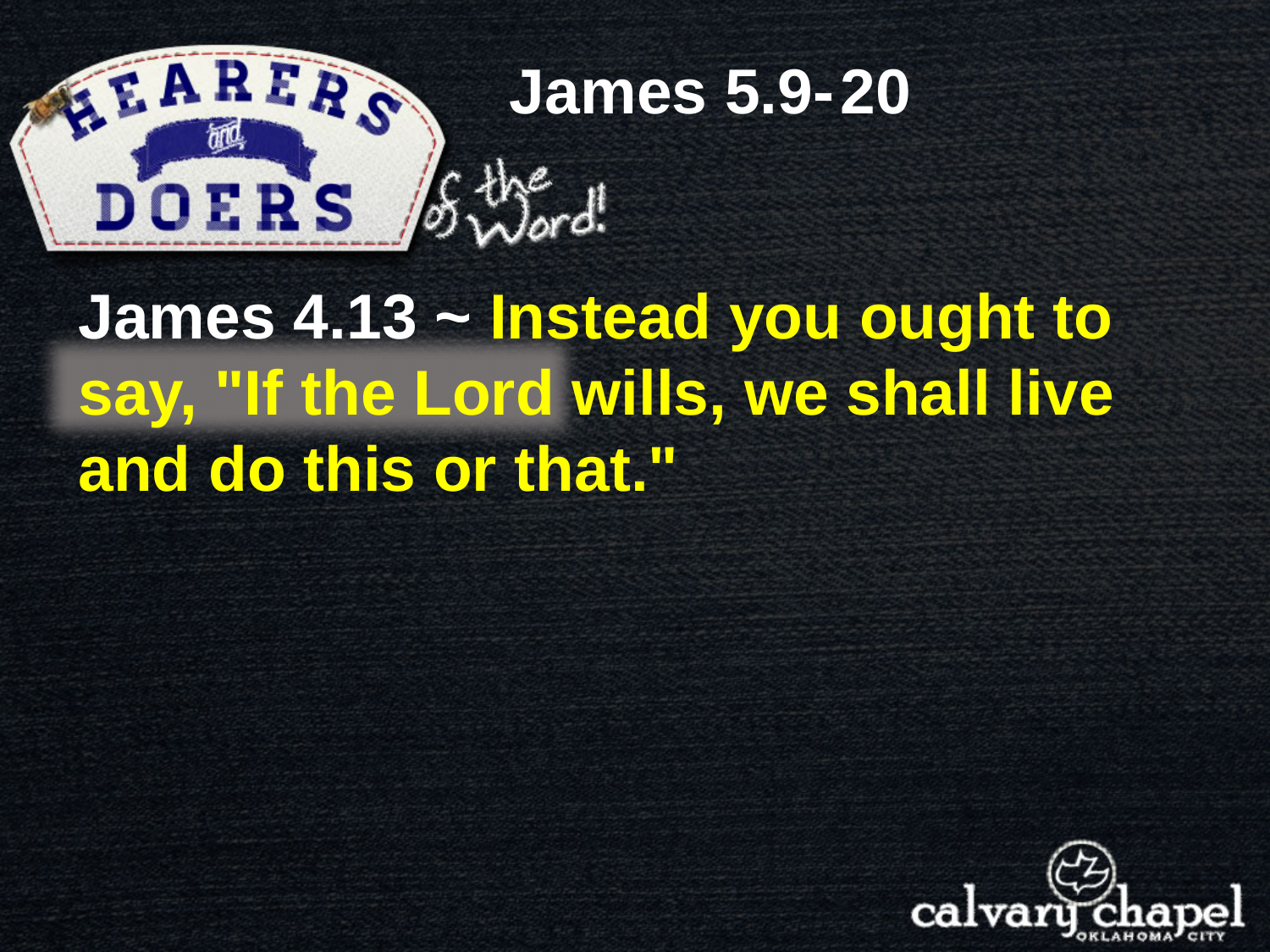

James 5.9- 20
James 4.13 ~ Instead you ought to say, "If the Lord wills, we shall live and do this or that."